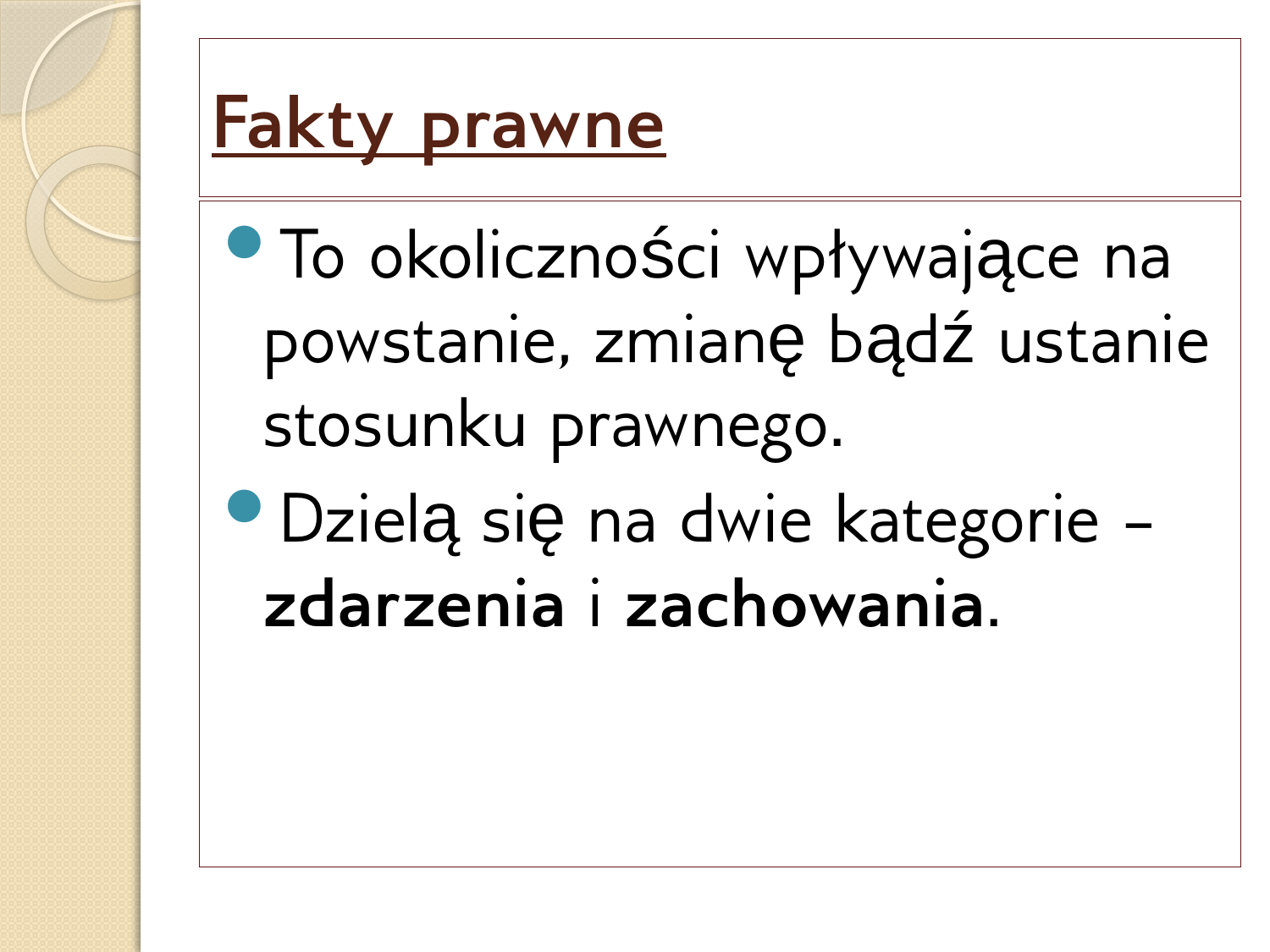

# Fakty prawne
To okoliczności wpływające na powstanie, zmianę bądź ustanie stosunku prawnego.
Dzielą się na dwie kategorie – zdarzenia i zachowania.